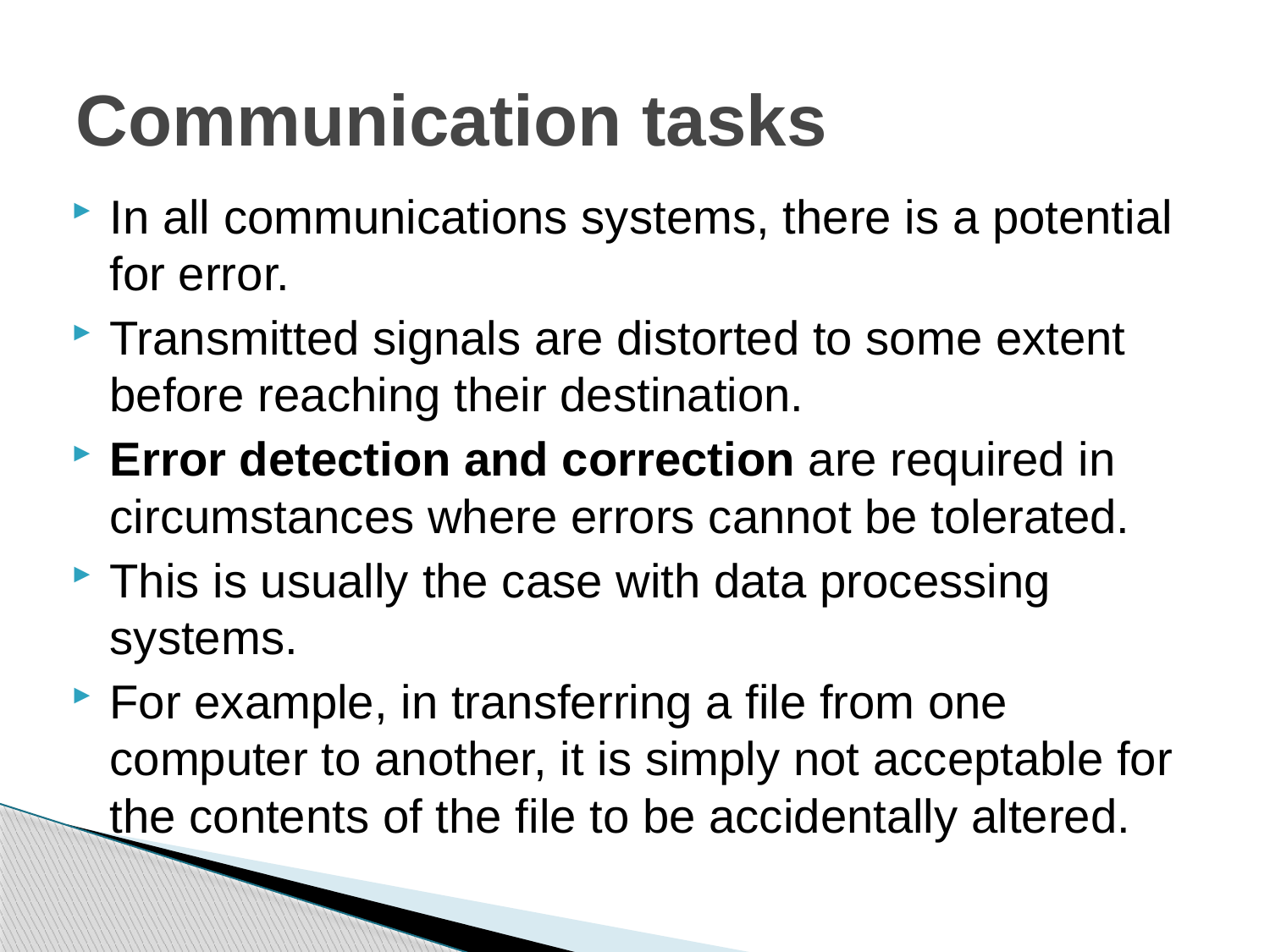

# Communication tasks
In all communications systems, there is a potential for error.
Transmitted signals are distorted to some extent before reaching their destination.
Error detection and correction are required in circumstances where errors cannot be tolerated.
This is usually the case with data processing systems.
For example, in transferring a file from one computer to another, it is simply not acceptable for the contents of the file to be accidentally altered.